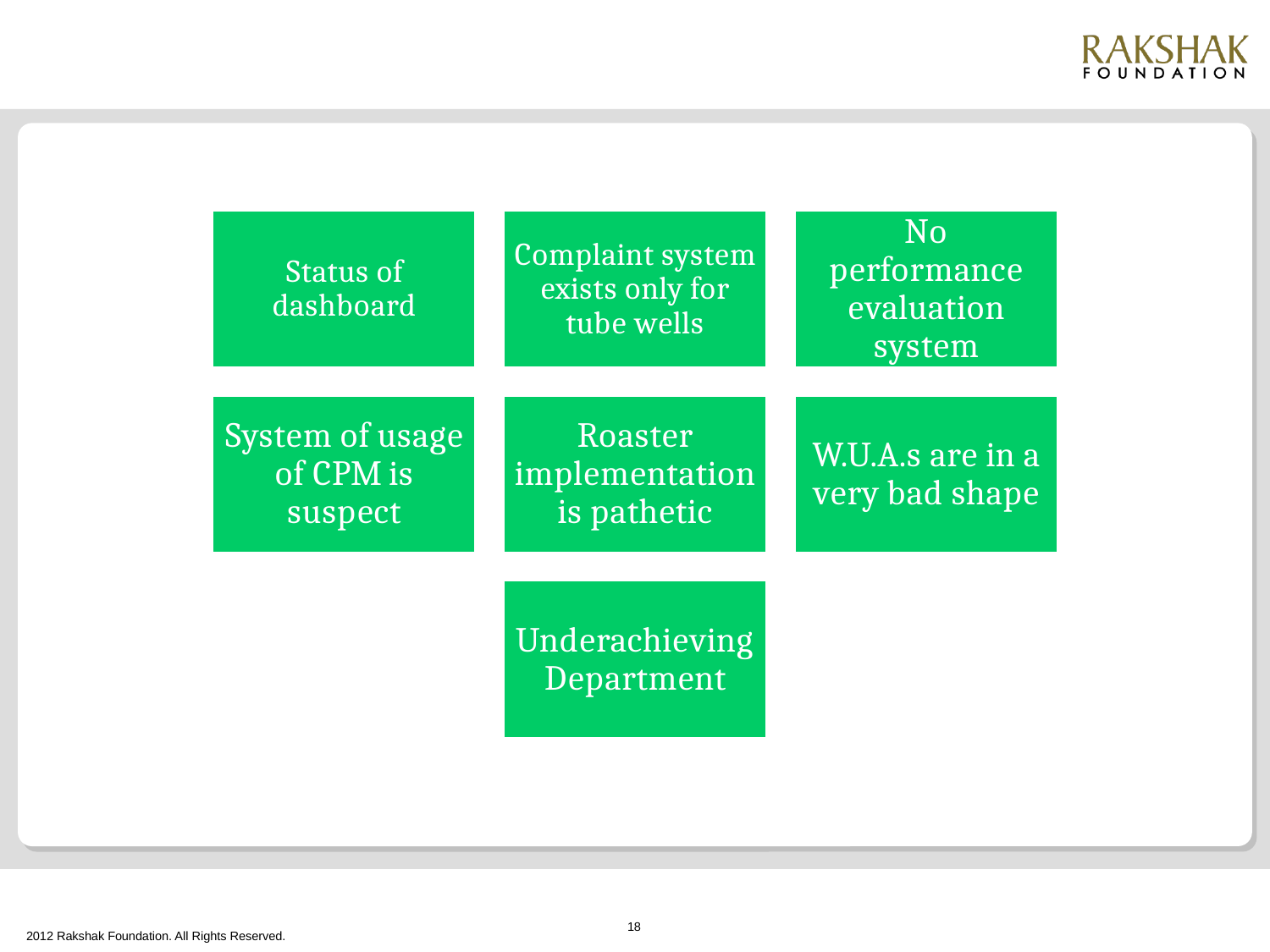

Status of dashboard
Complaint system exists only for tube wells
No performance evaluation system
System of usage of CPM is suspect
Roaster implementation is pathetic
W.U.A.s are in a very bad shape
Underachieving Department
18